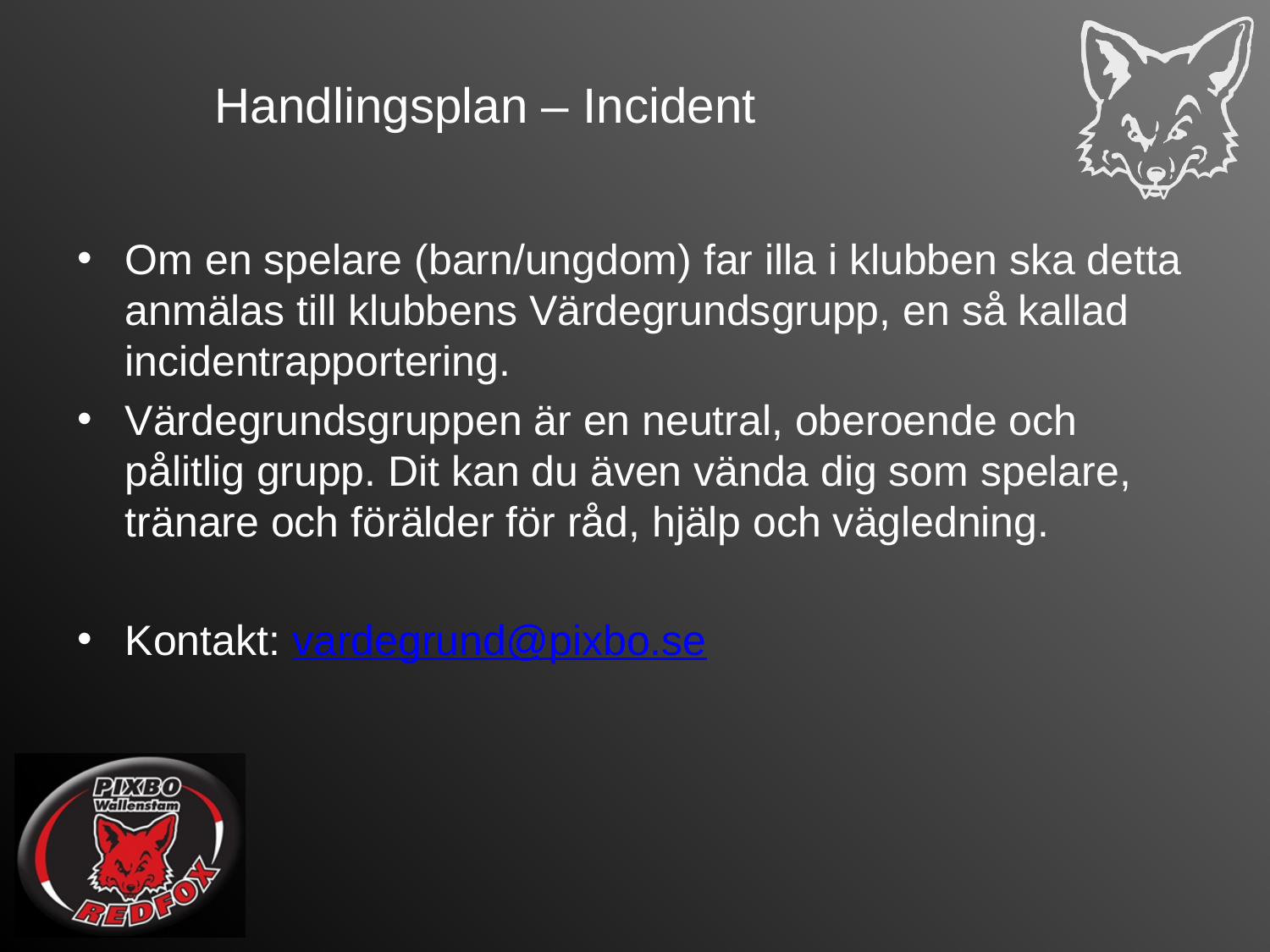

# Handlingsplan – Incident
Om en spelare (barn/ungdom) far illa i klubben ska detta anmälas till klubbens Värdegrundsgrupp, en så kallad incidentrapportering.
Värdegrundsgruppen är en neutral, oberoende och pålitlig grupp. Dit kan du även vända dig som spelare, tränare och förälder för råd, hjälp och vägledning.

Kontakt: vardegrund@pixbo.se